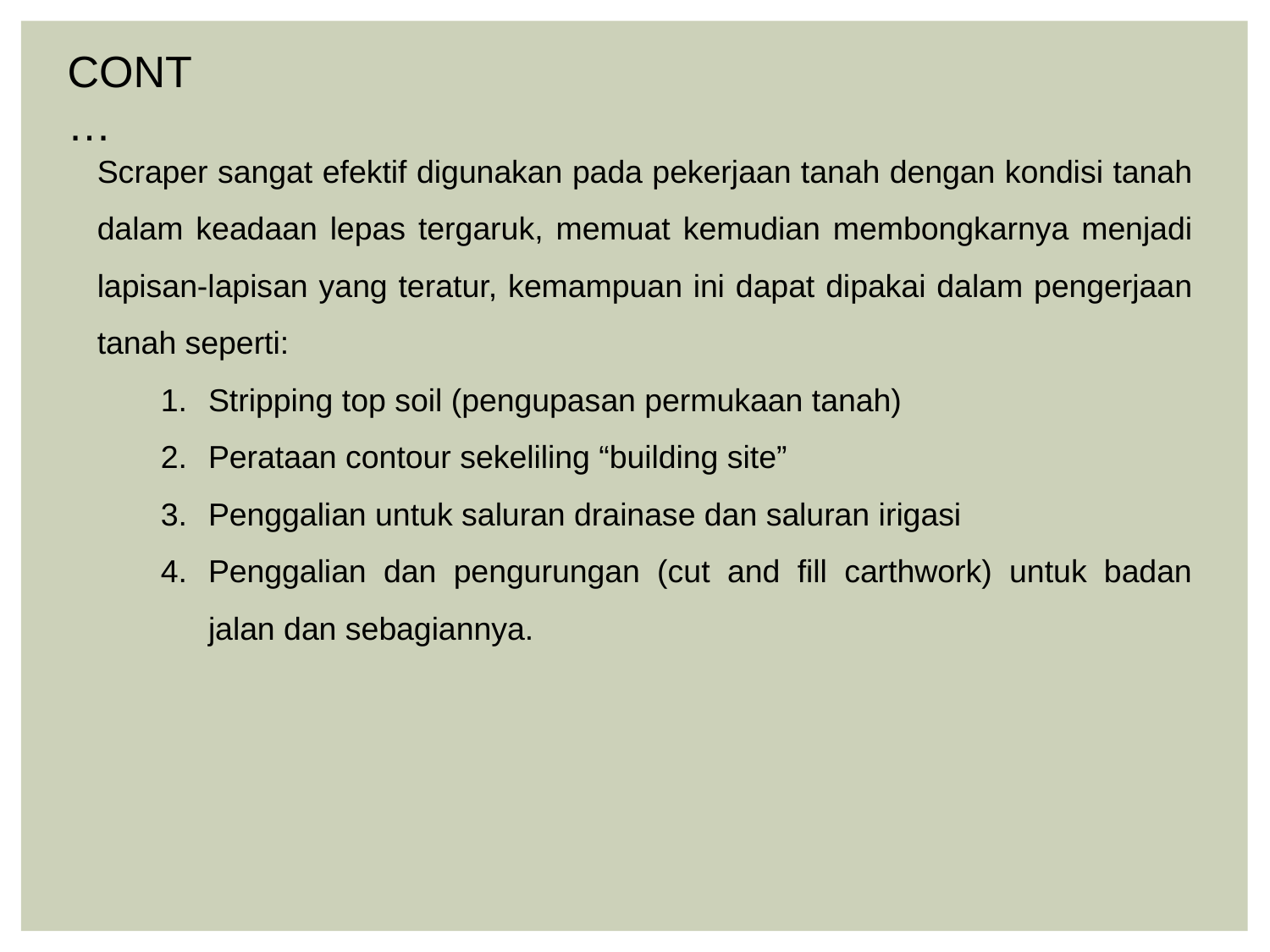

CONT…
Scraper sangat efektif digunakan pada pekerjaan tanah dengan kondisi tanah dalam keadaan lepas tergaruk, memuat kemudian membongkarnya menjadi lapisan-lapisan yang teratur, kemampuan ini dapat dipakai dalam pengerjaan tanah seperti:
Stripping top soil (pengupasan permukaan tanah)
Perataan contour sekeliling “building site”
Penggalian untuk saluran drainase dan saluran irigasi
Penggalian dan pengurungan (cut and fill carthwork) untuk badan jalan dan sebagiannya.